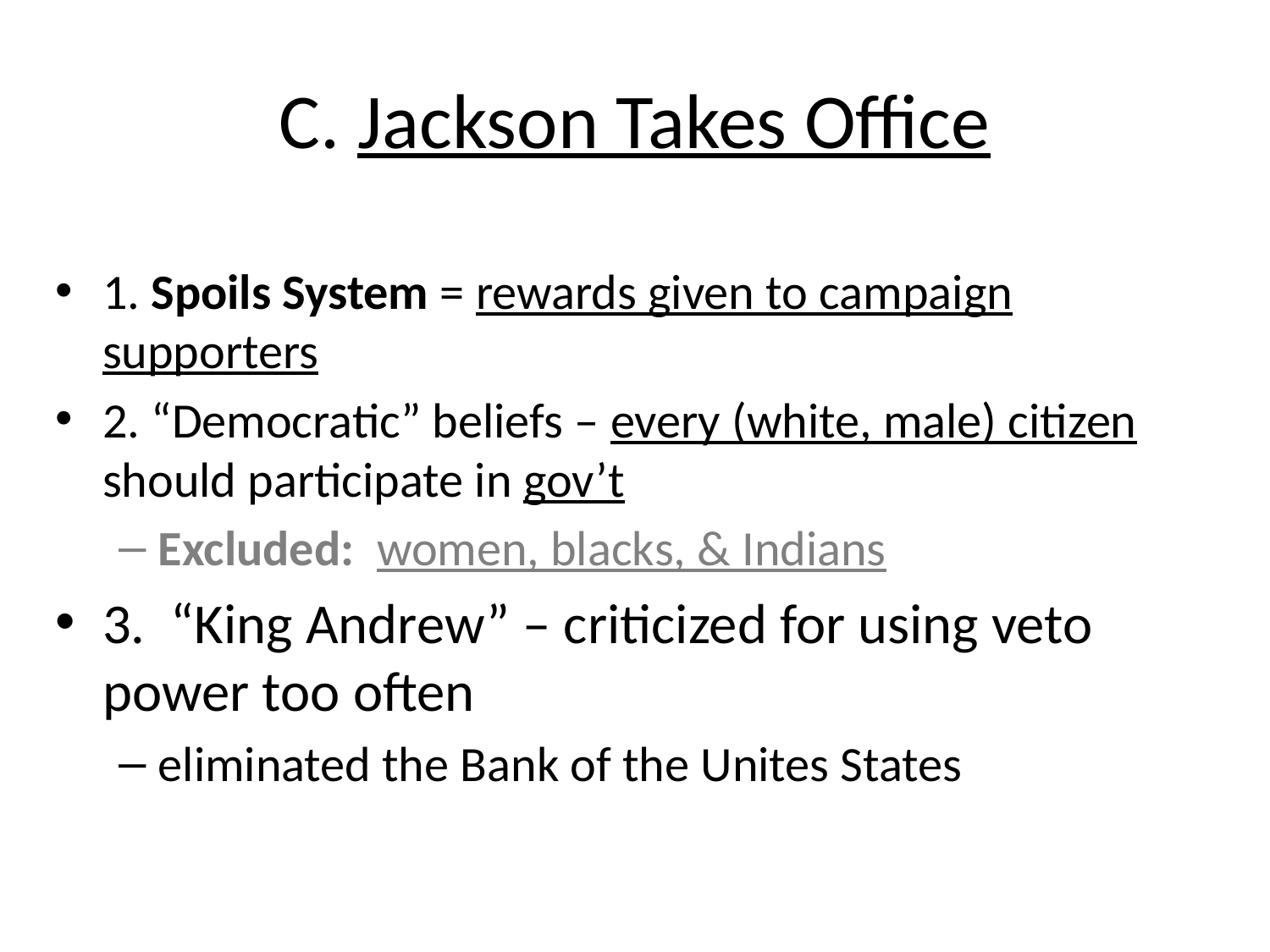

# C. Jackson Takes Office
1. Spoils System = rewards given to campaign supporters
2. “Democratic” beliefs – every (white, male) citizen should participate in gov’t
Excluded:  women, blacks, & Indians
3.  “King Andrew” – criticized for using veto power too often
eliminated the Bank of the Unites States